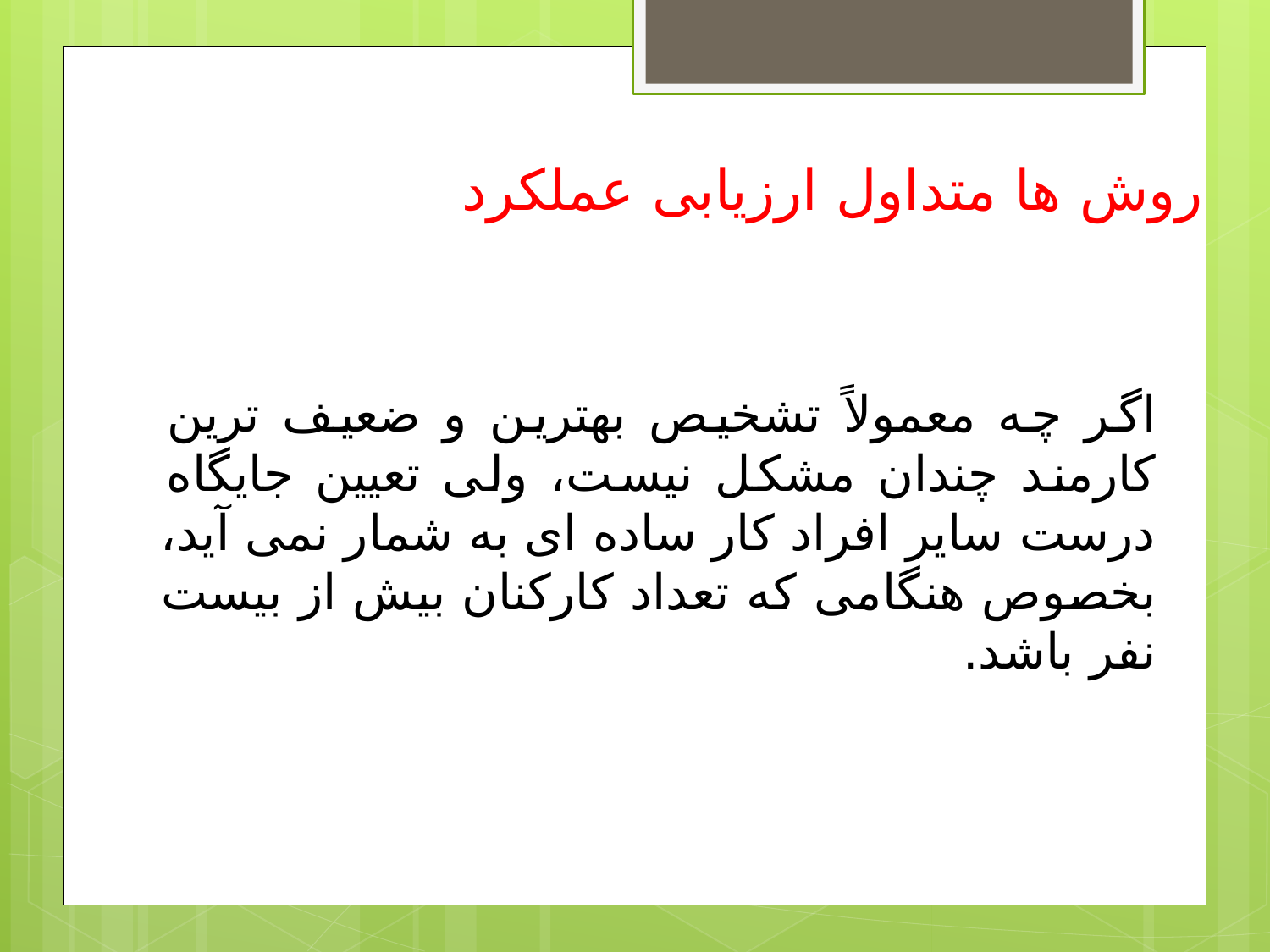

روش ها متداول ارزیابی عملکرد

اگر چه معمولاً تشخیص بهترین و ضعیف ترین کارمند چندان مشکل نیست، ولی تعیین جایگاه درست سایر افراد کار ساده ای به شمار نمی آید، بخصوص هنگامی که تعداد کارکنان بیش از بیست نفر باشد.